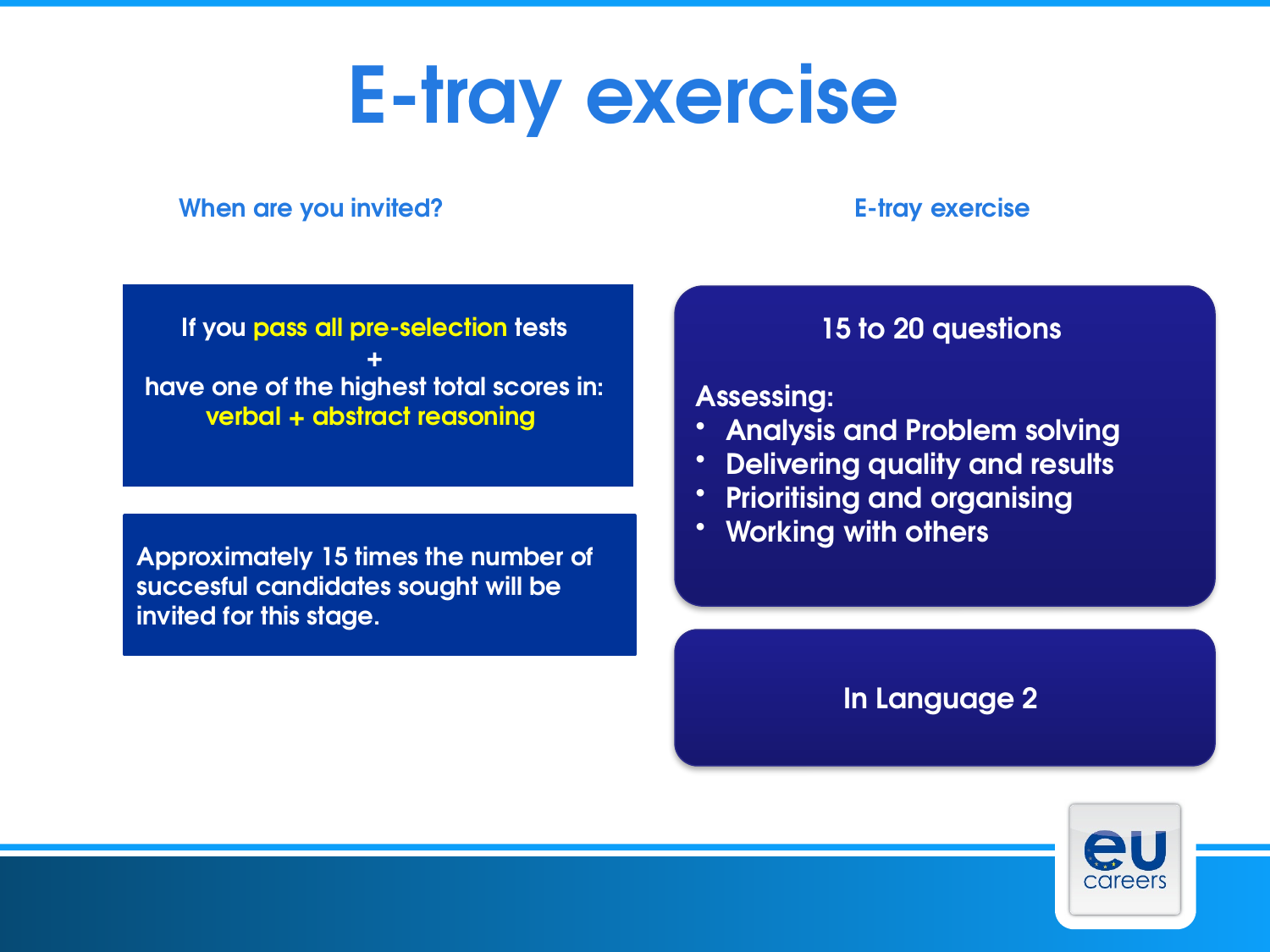

E-tray exercise
When are you invited?
E-tray exercise
If you pass all pre-selection tests
+
have one of the highest total scores in:  verbal + abstract reasoning

15 to 20 questions

Assessing:
Analysis and Problem solving
Delivering quality and results
Prioritising and organising
Working with others

Approximately 15 times the number of succesful candidates sought will be invited for this stage.

In Language 2